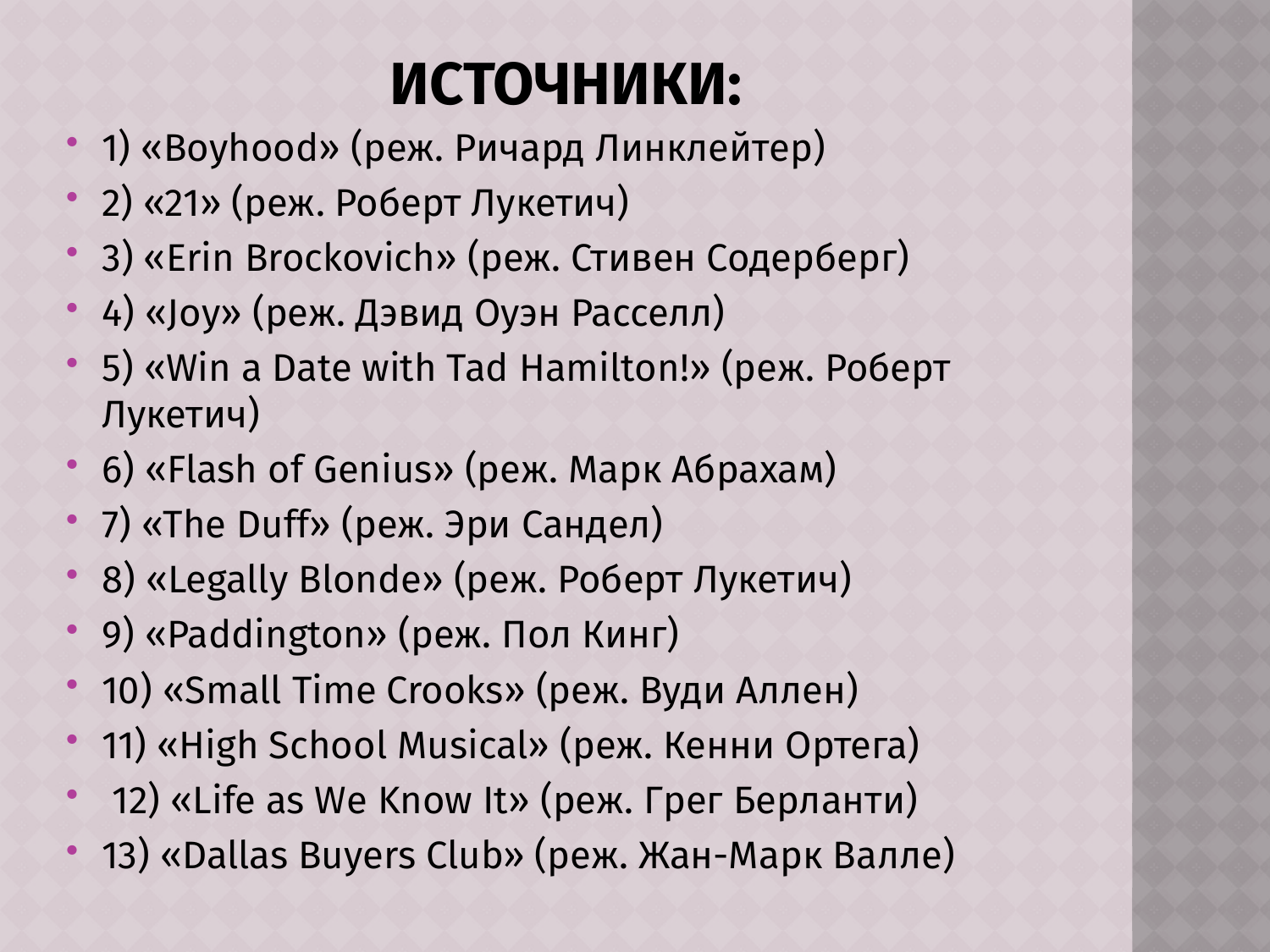

# Источники:
1) «Boyhood» (реж. Ричард Линклейтер)
2) «21» (реж. Роберт Лукетич)
3) «Erin Brockovich» (реж. Стивен Содерберг)
4) «Joy» (реж. Дэвид Оуэн Расселл)
5) «Win a Date with Tad Hamilton!» (реж. Роберт Лукетич)
6) «Flash of Genius» (реж. Марк Абрахам)
7) «The Duff» (реж. Эри Сандел)
8) «Legally Blonde» (реж. Роберт Лукетич)
9) «Paddington» (реж. Пол Кинг)
10) «Small Time Crooks» (реж. Вуди Аллен)
11) «High School Musical» (реж. Кенни Ортега)
 12) «Life as We Know It» (реж. Грег Берланти)
13) «Dallas Buyers Club» (реж. Жан-Марк Валле)